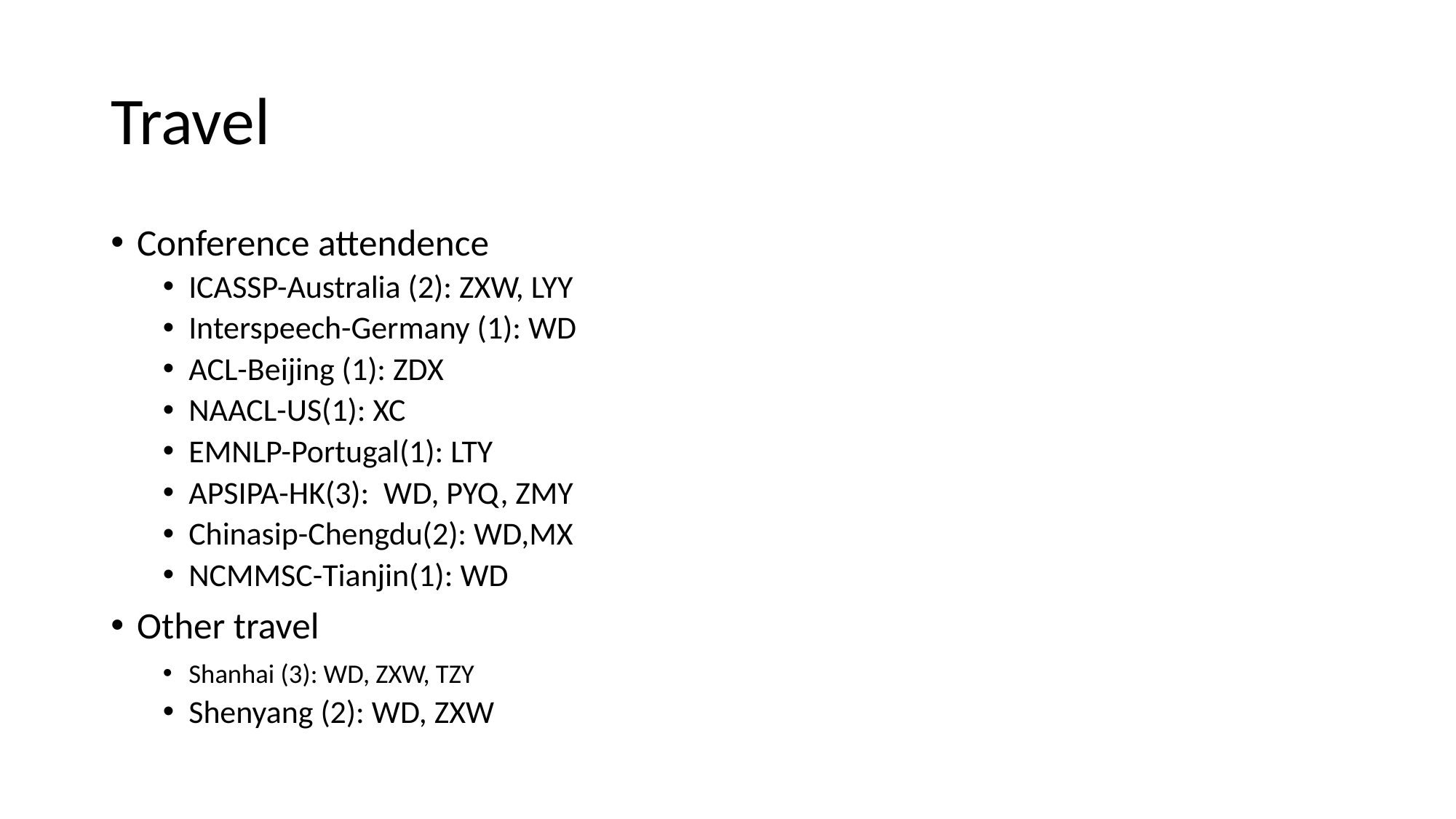

# Travel
Conference attendence
ICASSP-Australia (2): ZXW, LYY
Interspeech-Germany (1): WD
ACL-Beijing (1): ZDX
NAACL-US(1): XC
EMNLP-Portugal(1): LTY
APSIPA-HK(3):  WD, PYQ, ZMY
Chinasip-Chengdu(2): WD,MX
NCMMSC-Tianjin(1): WD
Other travel
Shanhai (3): WD, ZXW, TZY
Shenyang (2): WD, ZXW